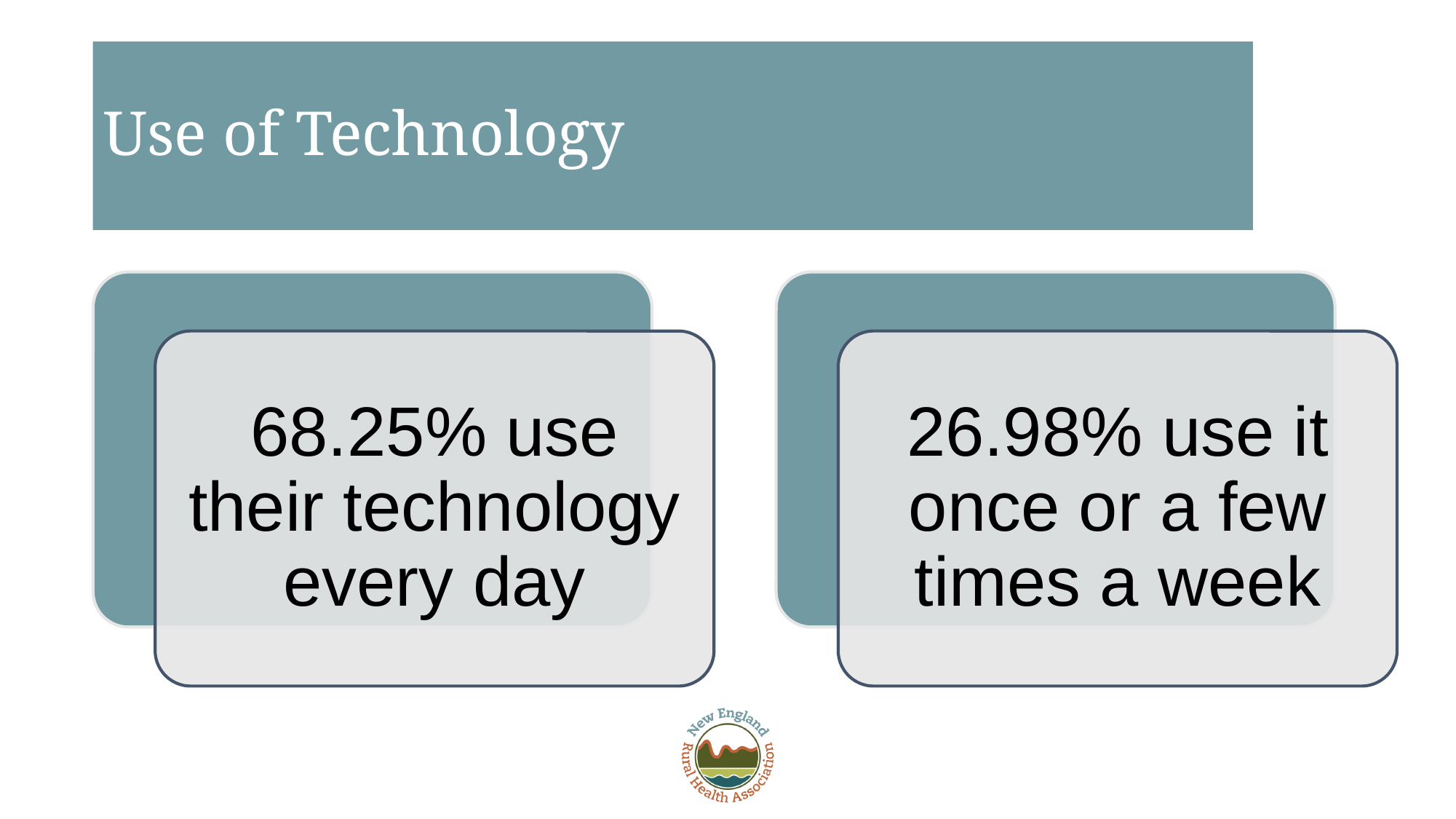

# Use of Technology

68.25% use their technology every day
26.98% use it once or a few times a week